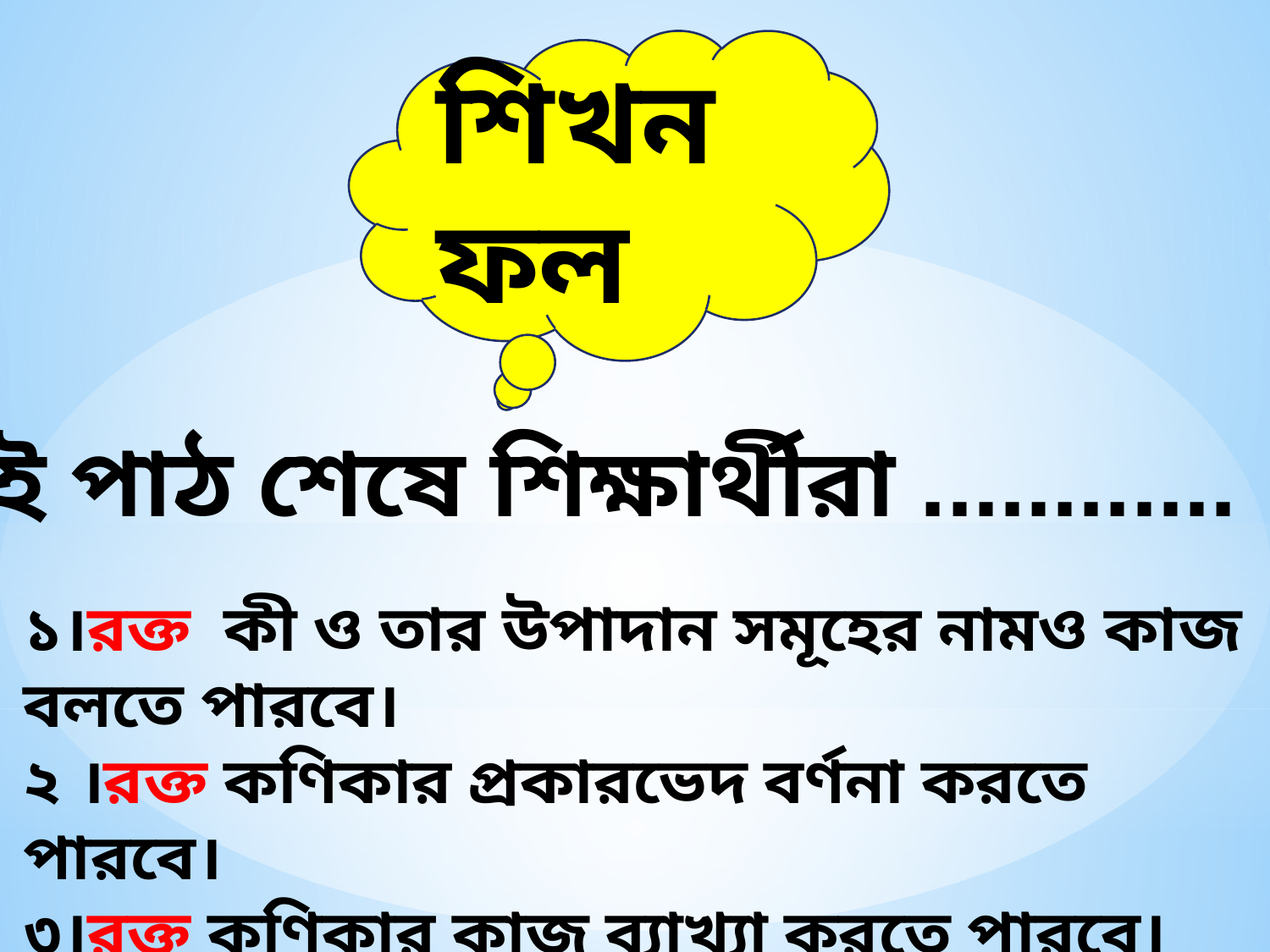

শিখনফল
 এই পাঠ শেষে শিক্ষার্থীরা ............

১।রক্ত  কী ও তার উপাদান সমূহের নামও কাজ  বলতে পারবে।
২ ।রক্ত কণিকার প্রকারভেদ বর্ণনা করতে পারবে।
৩।রক্ত কণিকার কাজ ব্যাখ্যা করতে পারবে।